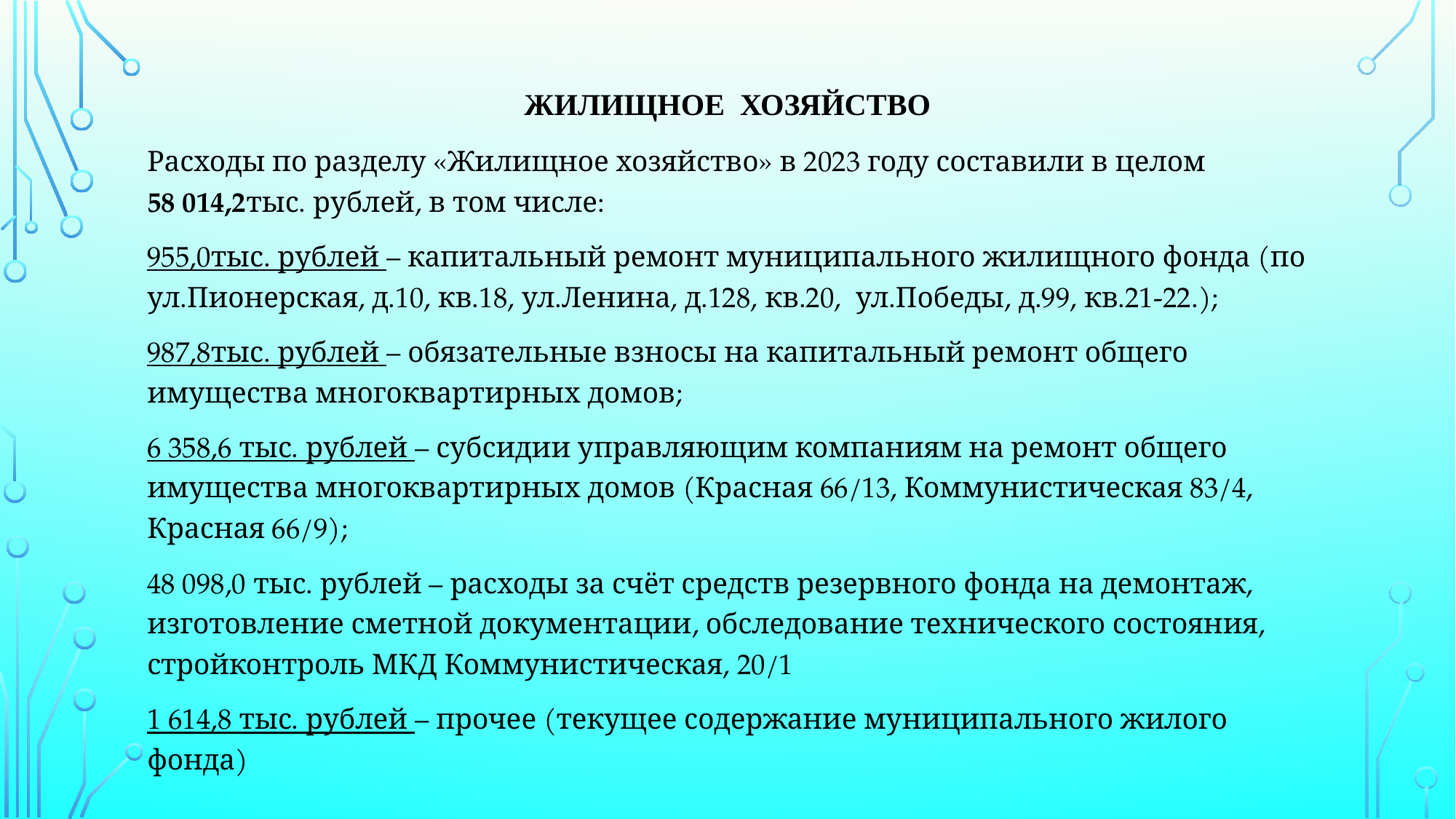

# Жилищное  хозяйство
Расходы по разделу «Жилищное хозяйство» в 2023 году составили в целом              58 014,2тыс. рублей, в том числе:
955,0тыс. рублей – капитальный ремонт муниципального жилищного фонда (по ул.Пионерская, д.10, кв.18, ул.Ленина, д.128, кв.20,  ул.Победы, д.99, кв.21-22.);
987,8тыс. рублей – обязательные взносы на капитальный ремонт общего имущества многоквартирных домов;
6 358,6 тыс. рублей – субсидии управляющим компаниям на ремонт общего имущества многоквартирных домов (Красная 66/13, Коммунистическая 83/4, Красная 66/9);
48 098,0 тыс. рублей – расходы за счёт средств резервного фонда на демонтаж, изготовление сметной документации, обследование технического состояния, стройконтроль МКД Коммунистическая, 20/1
1 614,8 тыс. рублей – прочее (текущее содержание муниципального жилого фонда)